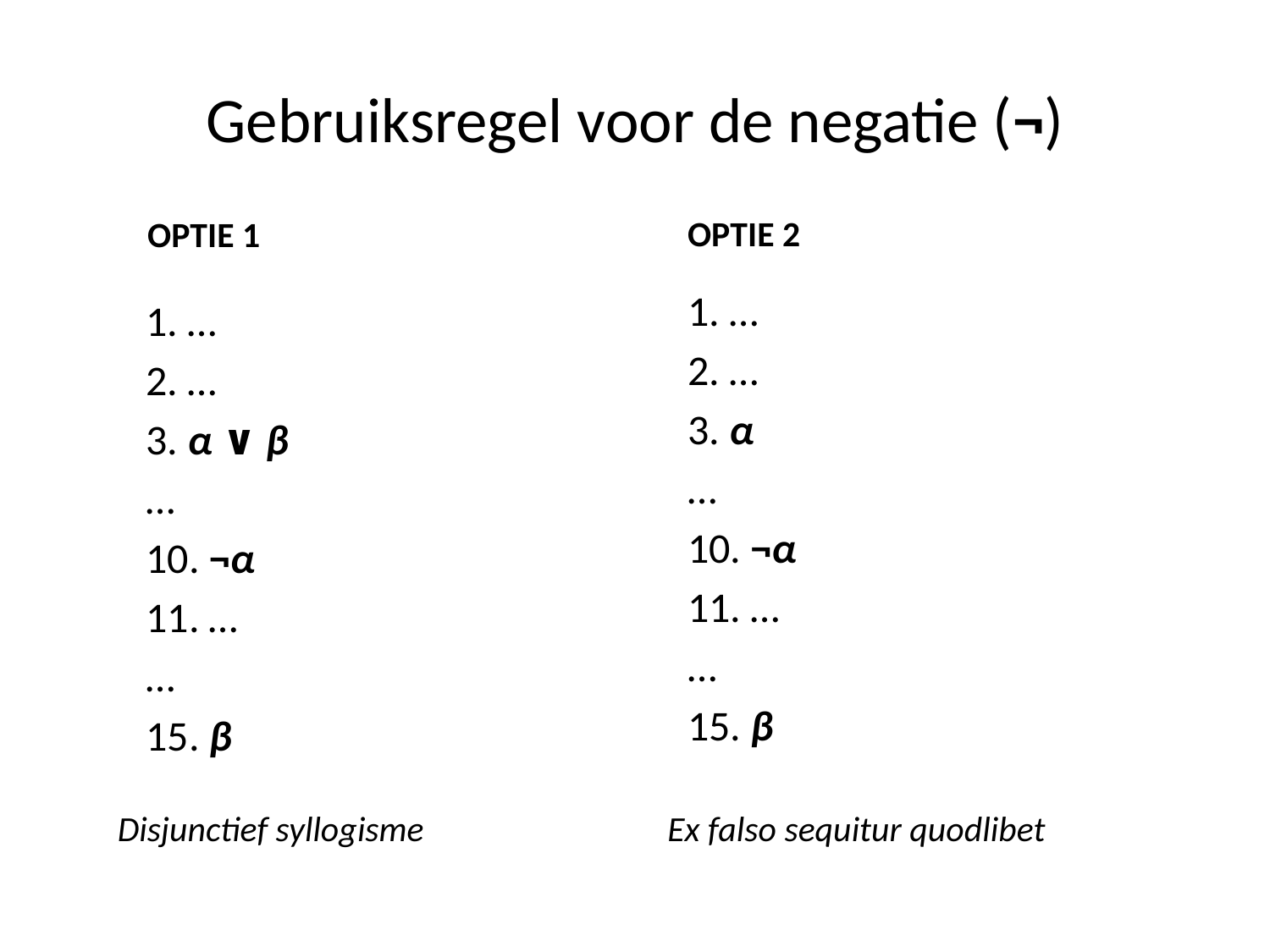

# Gebruiksregel voor de negatie (¬)
OPTIE 2
OPTIE 1
1. …
2. …
3. α
…
10. ¬α
11. …
…
15. β

1. …
2. …
3. α ∨ β
…
10. ¬α
11. …
…
15. β

Disjunctief syllogisme
Ex falso sequitur quodlibet